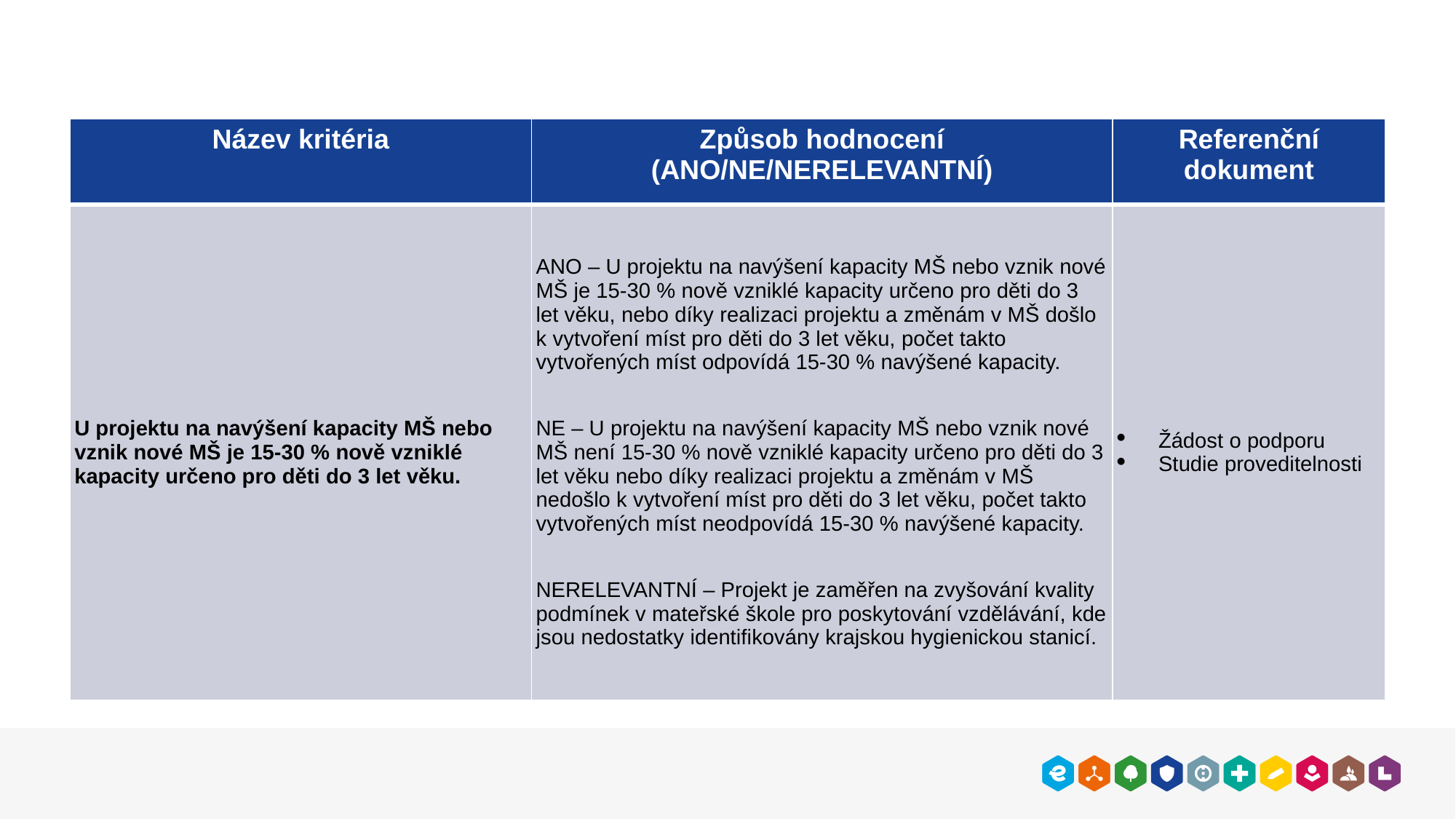

| Název kritéria | Způsob hodnocení (ANO/NE/NERELEVANTNÍ) | Referenční dokument |
| --- | --- | --- |
| U projektu na navýšení kapacity MŠ nebo vznik nové MŠ je 15-30 % nově vzniklé kapacity určeno pro děti do 3 let věku. | ANO – U projektu na navýšení kapacity MŠ nebo vznik nové MŠ je 15-30 % nově vzniklé kapacity určeno pro děti do 3 let věku, nebo díky realizaci projektu a změnám v MŠ došlo k vytvoření míst pro děti do 3 let věku, počet takto vytvořených míst odpovídá 15-30 % navýšené kapacity.   NE – U projektu na navýšení kapacity MŠ nebo vznik nové MŠ není 15-30 % nově vzniklé kapacity určeno pro děti do 3 let věku nebo díky realizaci projektu a změnám v MŠ nedošlo k vytvoření míst pro děti do 3 let věku, počet takto vytvořených míst neodpovídá 15-30 % navýšené kapacity.   NERELEVANTNÍ – Projekt je zaměřen na zvyšování kvality podmínek v mateřské škole pro poskytování vzdělávání, kde jsou nedostatky identifikovány krajskou hygienickou stanicí. | Žádost o podporu Studie proveditelnosti |